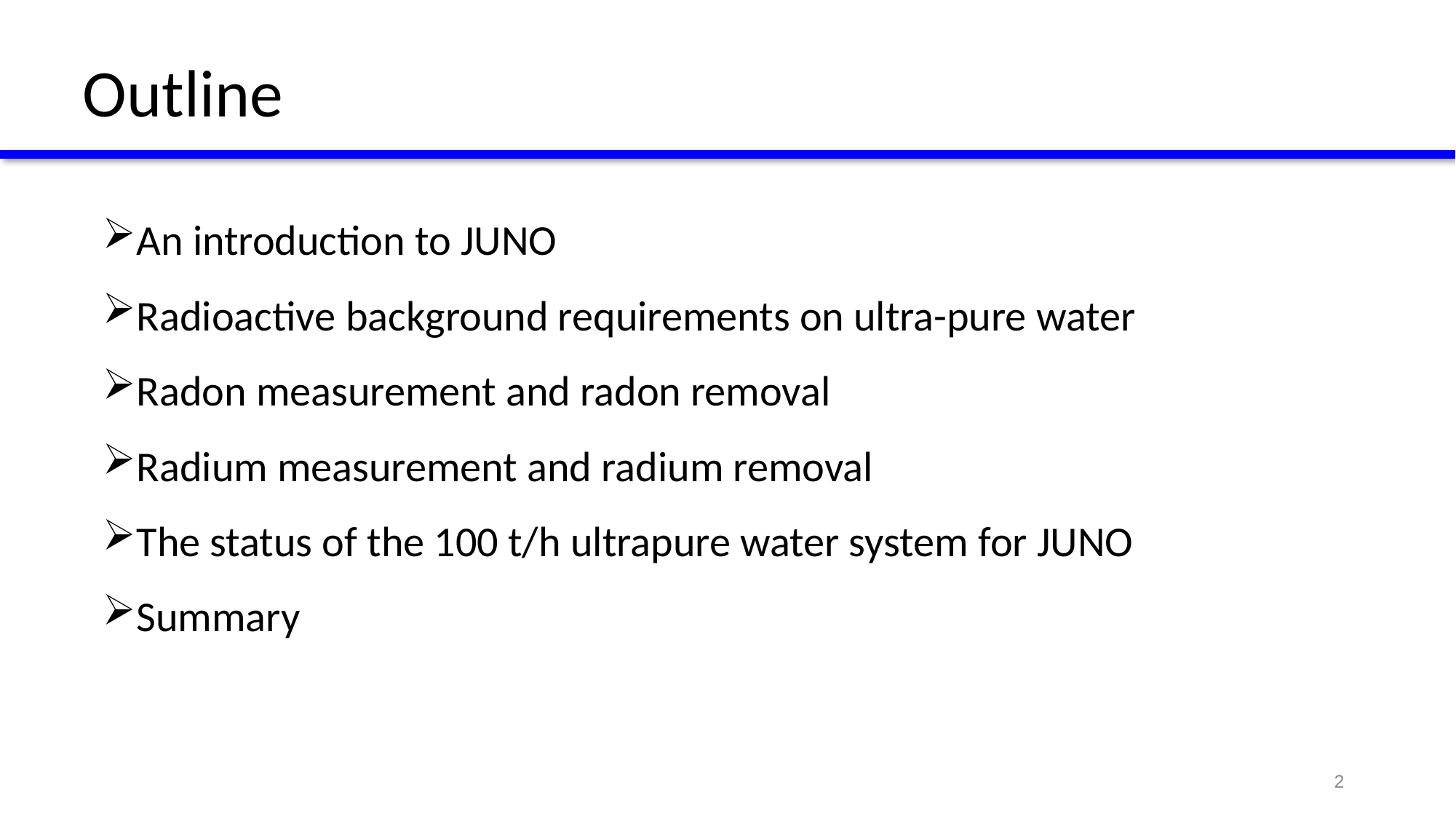

# Outline
An introduction to JUNO
Radioactive background requirements on ultra-pure water
Radon measurement and radon removal
Radium measurement and radium removal
The status of the 100 t/h ultrapure water system for JUNO
Summary
2